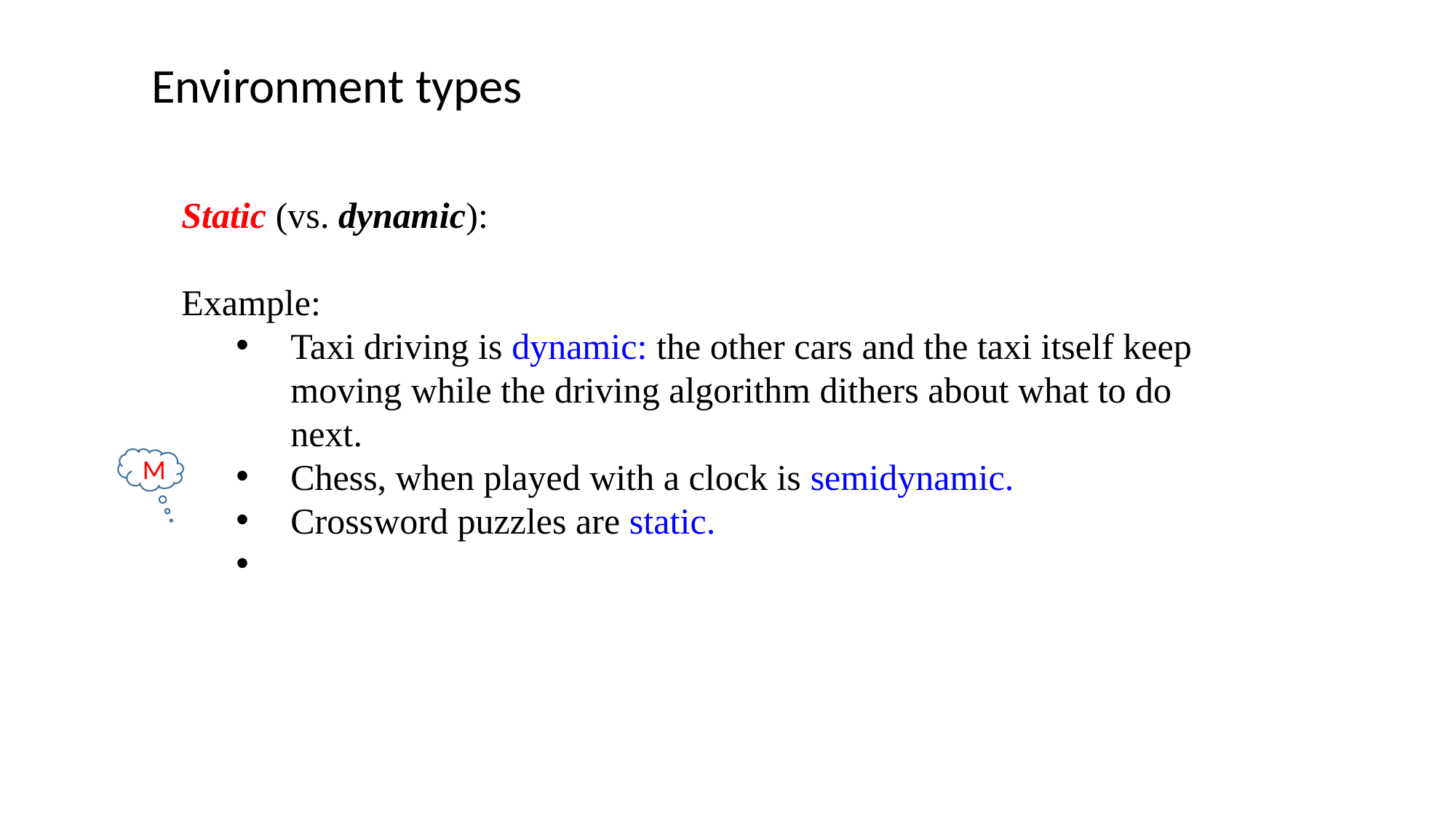

# Environment types
Static (vs. dynamic):

Example:
Taxi driving is dynamic: the other cars and the taxi itself keep moving while the driving algorithm dithers about what to do next.
Chess, when played with a clock is semidynamic.
Crossword puzzles are static.

M